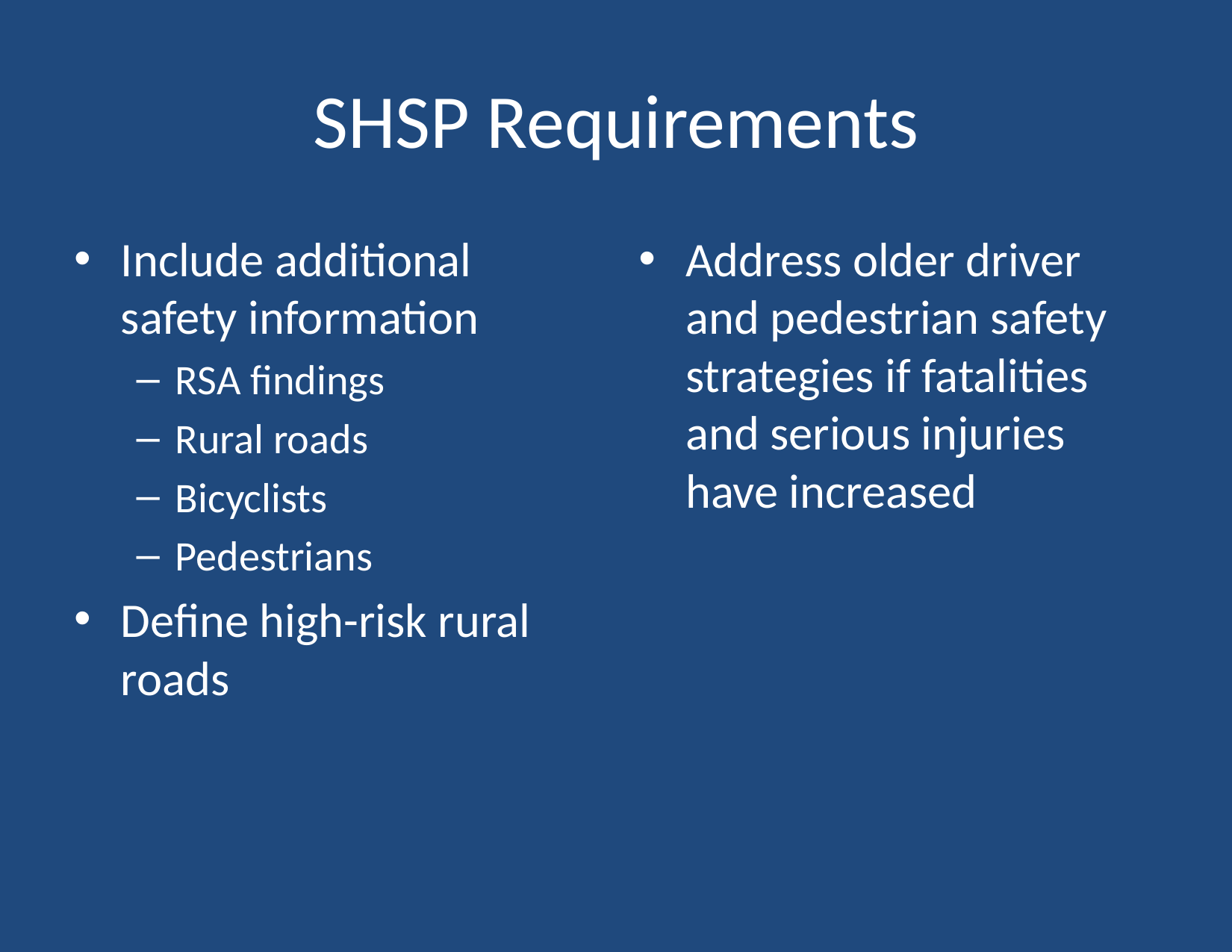

# SHSP Requirements
Include additional safety information
RSA findings
Rural roads
Bicyclists
Pedestrians
Define high-risk rural roads
Address older driver and pedestrian safety strategies if fatalities and serious injuries have increased